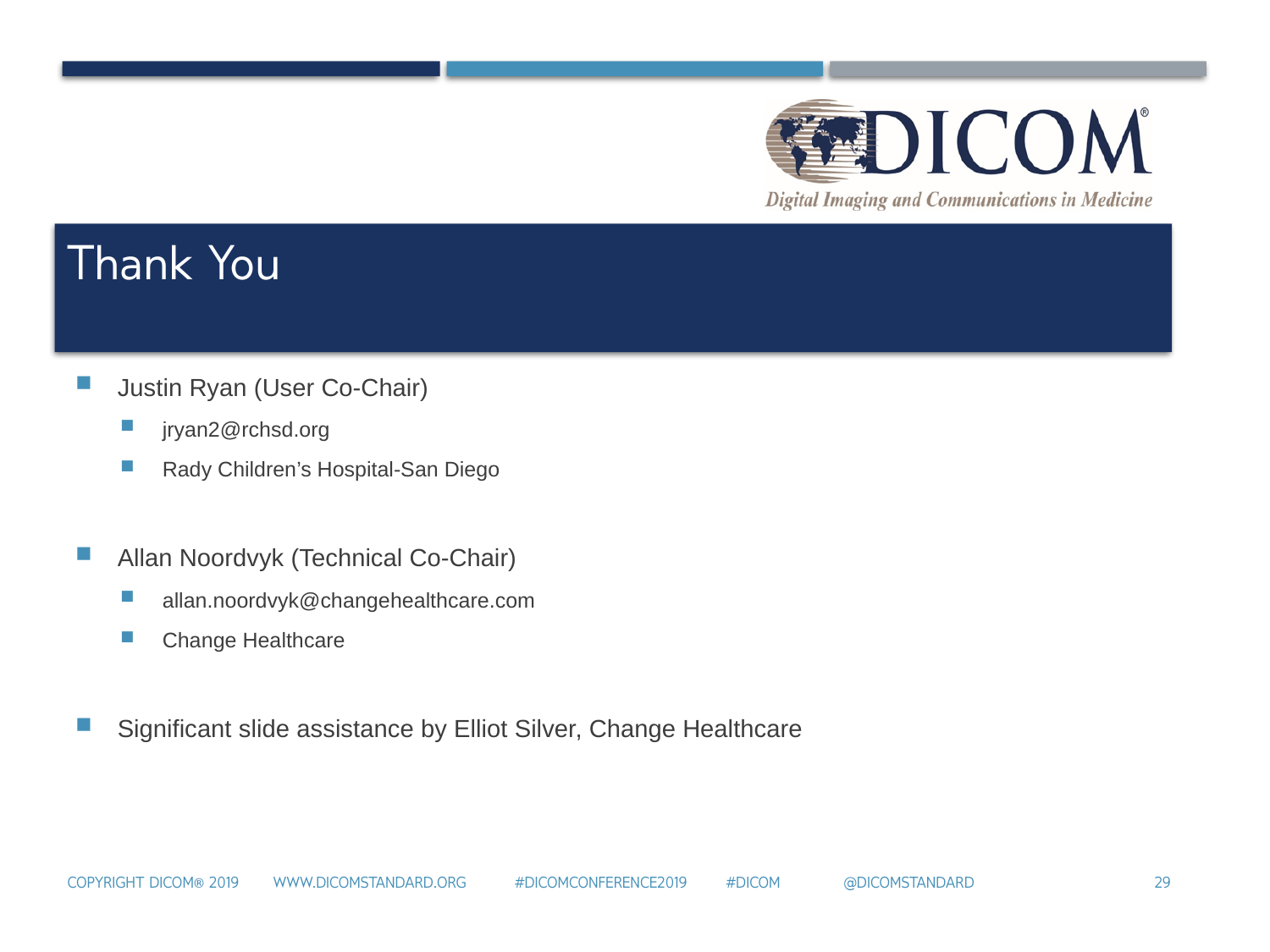

# Thank You
Justin Ryan (User Co-Chair)
jryan2@rchsd.org
Rady Children’s Hospital-San Diego

Allan Noordvyk (Technical Co-Chair)
allan.noordvyk@changehealthcare.com
Change Healthcare

Significant slide assistance by Elliot Silver, Change Healthcare
Copyright DICOM® 2019       www.dicomstandard.org          #DICOMConference2019        #DICOM             @DICOMstandard
29